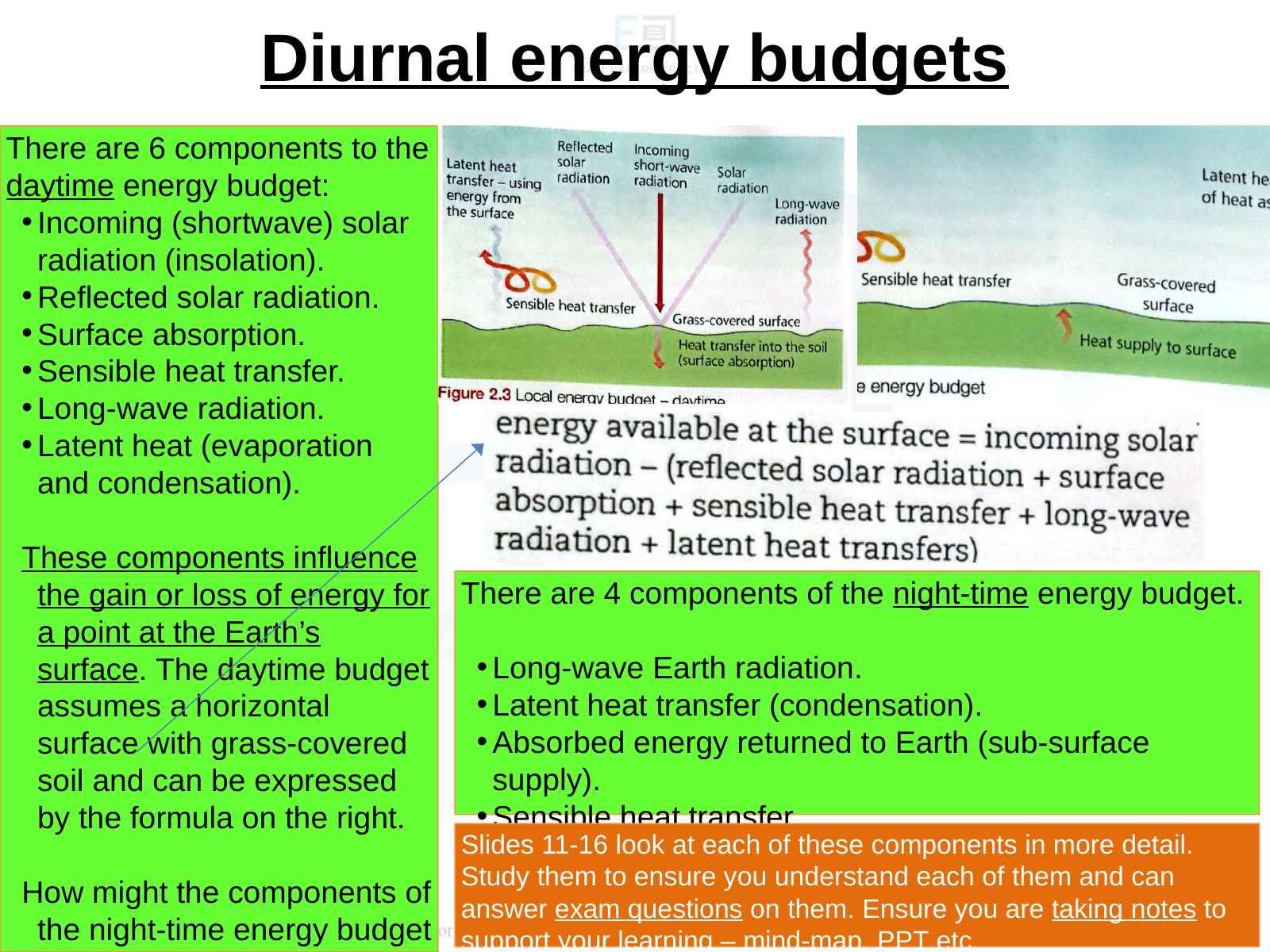

Diurnal energy budgets

There are 6 components to the daytime energy budget:
Incoming (shortwave) solar radiation (insolation).
Reflected solar radiation.
Surface absorption.
Sensible heat transfer.
Long-wave radiation.
Latent heat (evaporation and condensation).

These components influence the gain or loss of energy for a point at the Earth’s surface. The daytime budget assumes a horizontal surface with grass-covered soil and can be expressed by the formula on the right.

How might the components of the night-time energy budget be different?

There are 4 components of the night-time energy budget.

Long-wave Earth radiation.
Latent heat transfer (condensation).
Absorbed energy returned to Earth (sub-surface supply).
Sensible heat transfer.

Slides 11-16 look at each of these components in more detail. Study them to ensure you understand each of them and can answer exam questions on them. Ensure you are taking notes to support your learning – mind-map, PPT etc.